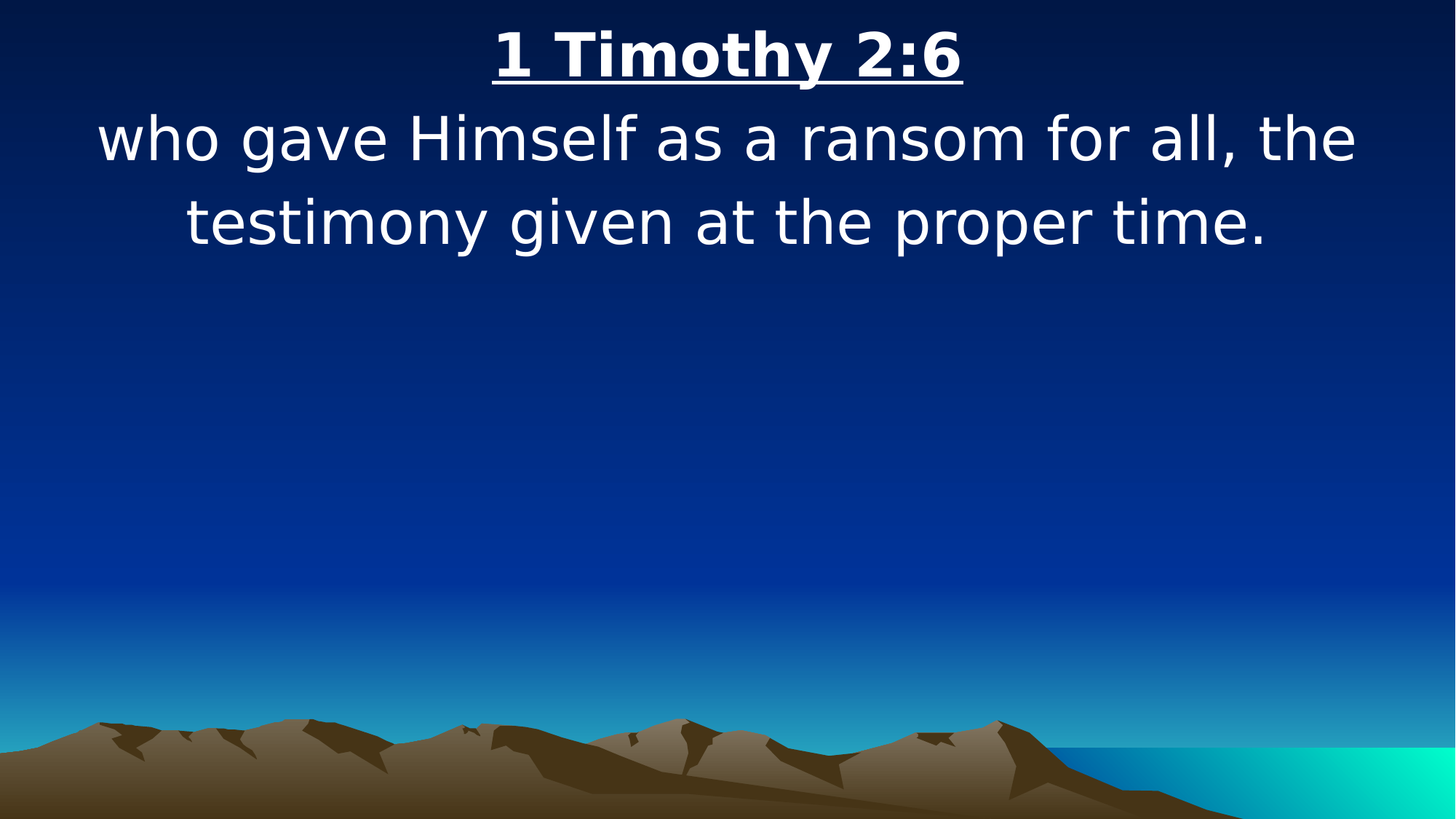

1 Timothy 2:6
who gave Himself as a ransom for all, the testimony given at the proper time.